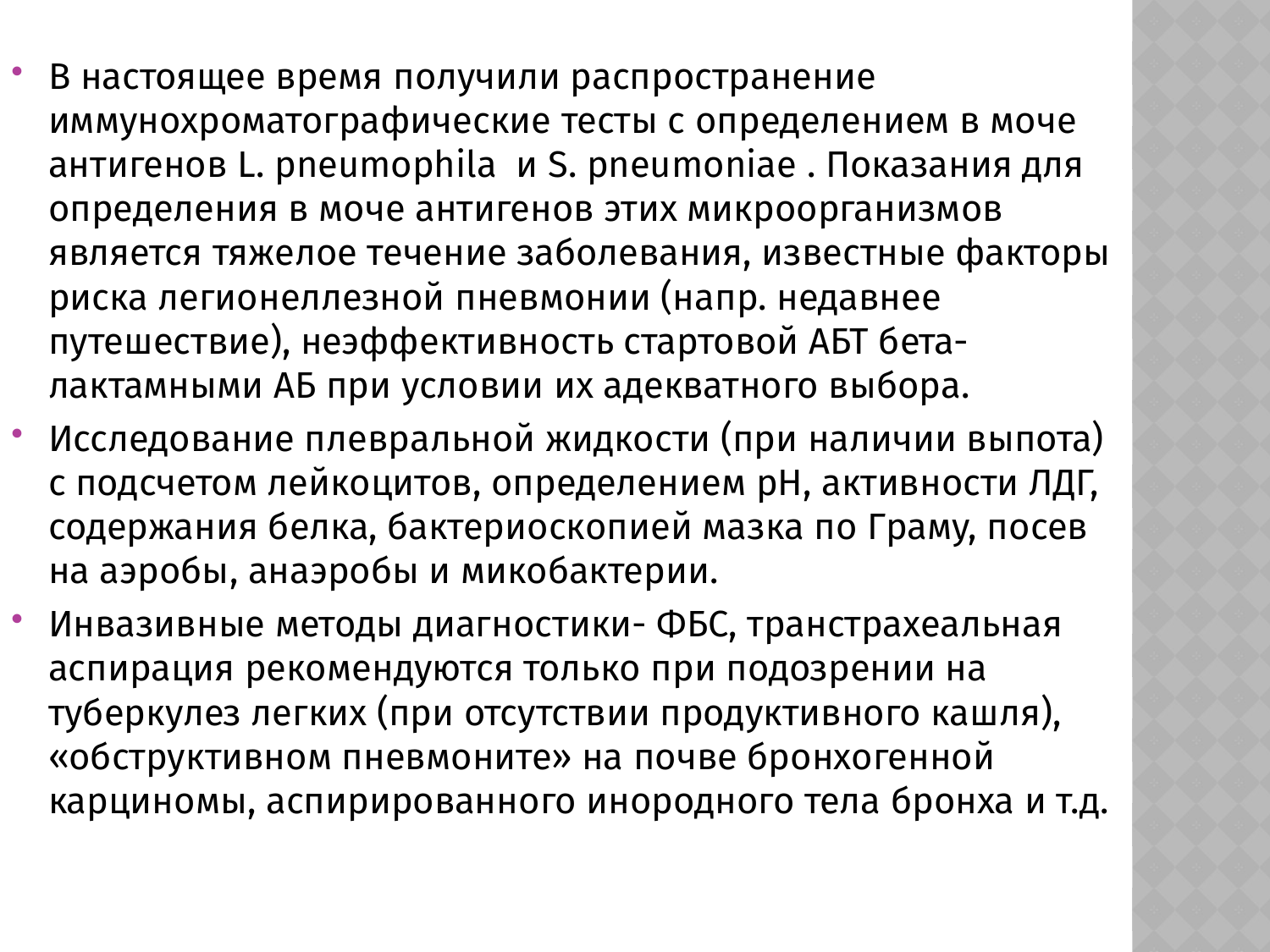

В настоящее время получили распространение иммунохроматографические тесты с определением в моче антигенов L. pneumophila  и S. pneumoniae . Показания для определения в моче антигенов этих микроорганизмов является тяжелое течение заболевания, известные факторы риска легионеллезной пневмонии (напр. недавнее путешествие), неэффективность стартовой АБТ бета-лактамными АБ при условии их адекватного выбора.
Исследование плевральной жидкости (при наличии выпота) с подсчетом лейкоцитов, определением pH, активности ЛДГ, содержания белка, бактериоскопией мазка по Граму, посев на аэробы, анаэробы и микобактерии.
Инвазивные методы диагностики- ФБС, транстрахеальная аспирация рекомендуются только при подозрении на туберкулез легких (при отсутствии продуктивного кашля), «обструктивном пневмоните» на почве бронхогенной карциномы, аспирированного инородного тела бронха и т.д.